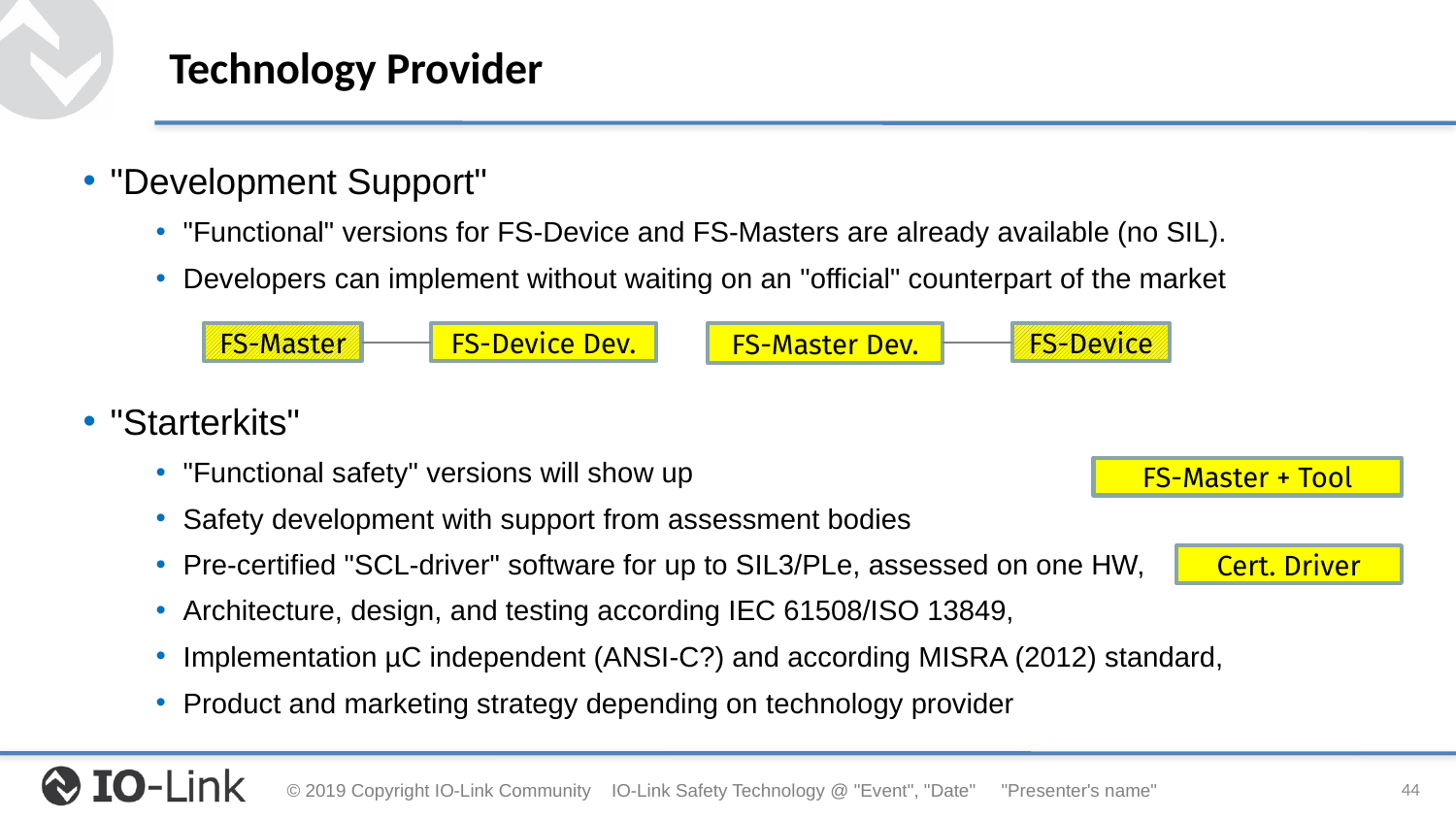

# Technology Provider
"Development Support"
"Functional" versions for FS-Device and FS-Masters are already available (no SIL).
Developers can implement without waiting on an "official" counterpart of the market

"Starterkits"
"Functional safety" versions will show up
Safety development with support from assessment bodies
Pre-certified "SCL-driver" software for up to SIL3/PLe, assessed on one HW,
Architecture, design, and testing according IEC 61508/ISO 13849,
Implementation µC independent (ANSI-C?) and according MISRA (2012) standard,
Product and marketing strategy depending on technology provider
FS-Master Dev.
FS-Master
FS-Device Dev.
FS-Device
FS-Master + Tool
Cert. Driver
44